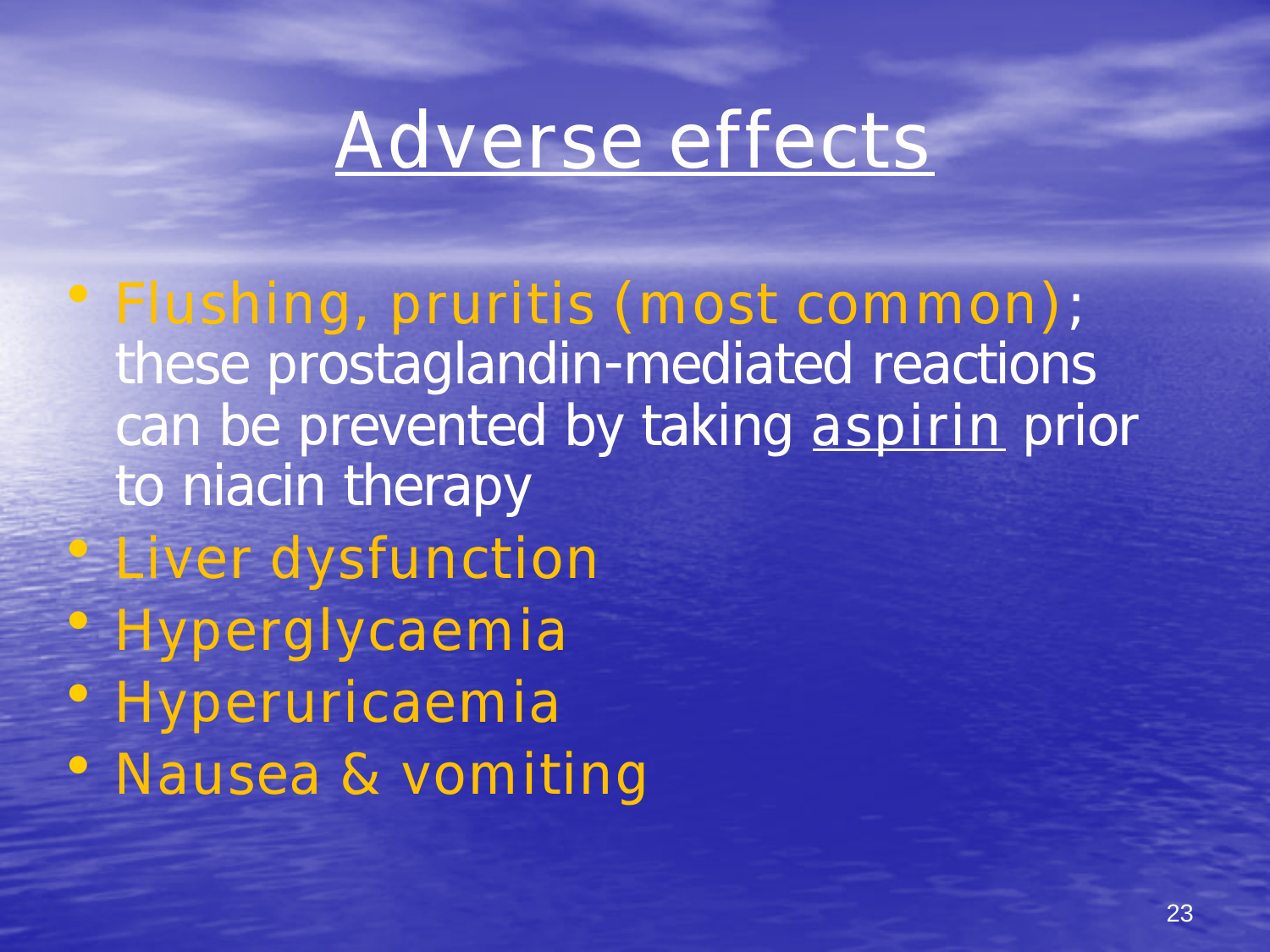

# Adverse effects

Flushing, pruritis (most common); these prostaglandin-mediated reactions can be prevented by taking aspirin prior to niacin therapy
Liver dysfunction
Hyperglycaemia
Hyperuricaemia
Nausea & vomiting
23